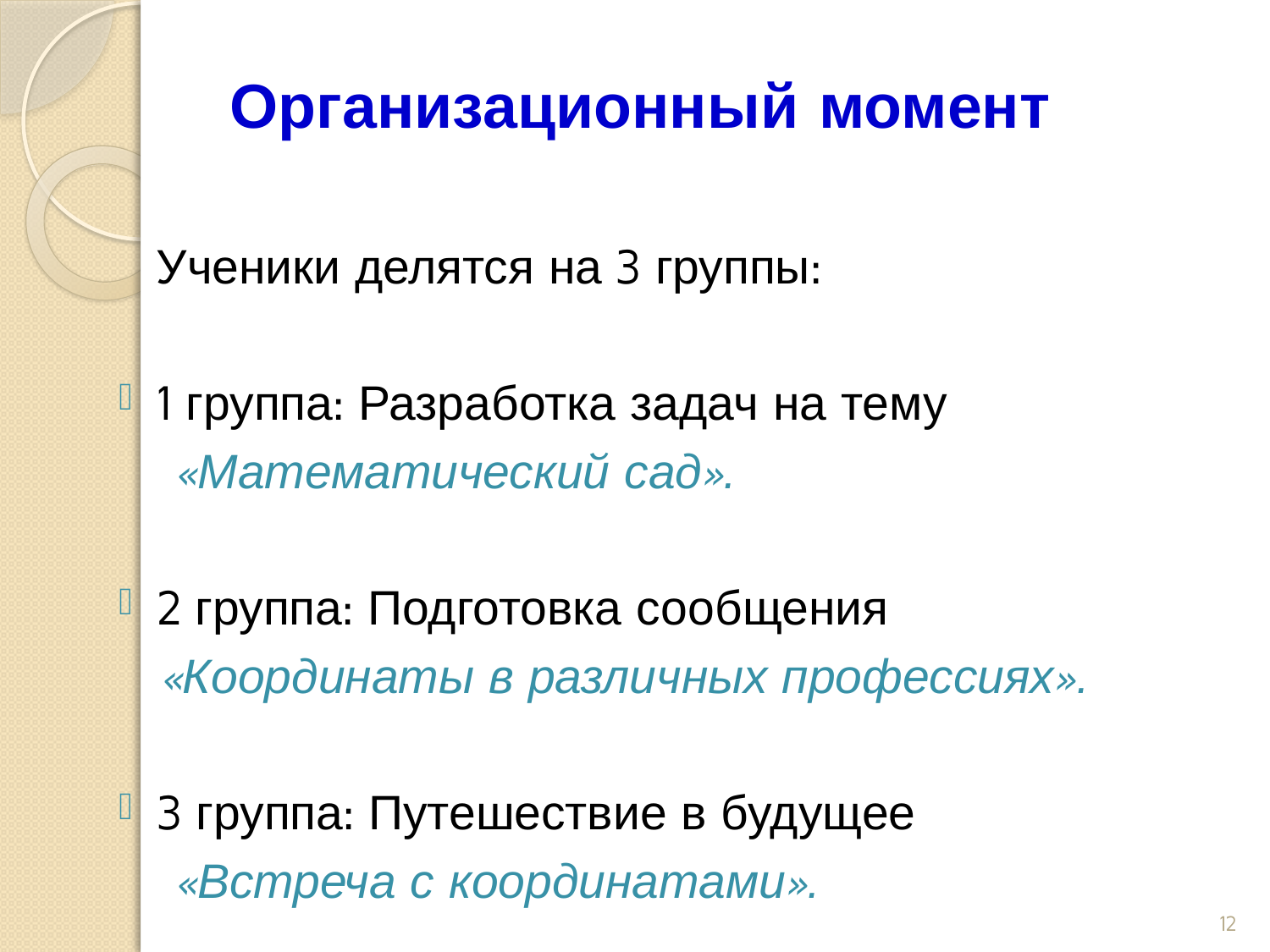

#
Организационный момент

   Ученики делятся на 3 группы:

1 группа: Разработка задач на тему
    «Математический сад».

2 группа: Подготовка сообщения
   «Координаты в различных профессиях».

3 группа: Путешествие в будущее
    «Встреча с координатами».
12